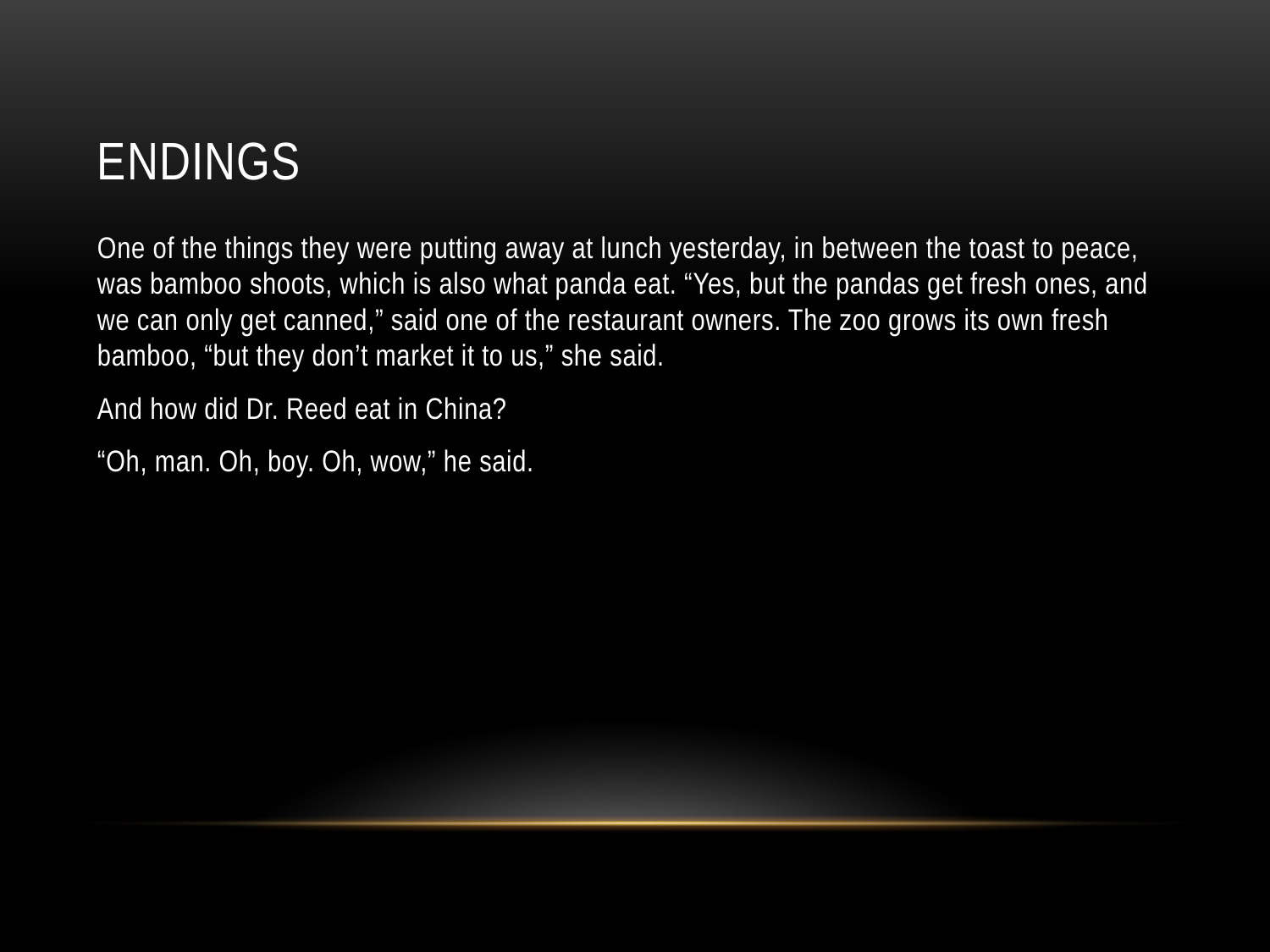

# Endings
One of the things they were putting away at lunch yesterday, in between the toast to peace, was bamboo shoots, which is also what panda eat. “Yes, but the pandas get fresh ones, and we can only get canned,” said one of the restaurant owners. The zoo grows its own fresh bamboo, “but they don’t market it to us,” she said.
And how did Dr. Reed eat in China?
“Oh, man. Oh, boy. Oh, wow,” he said.